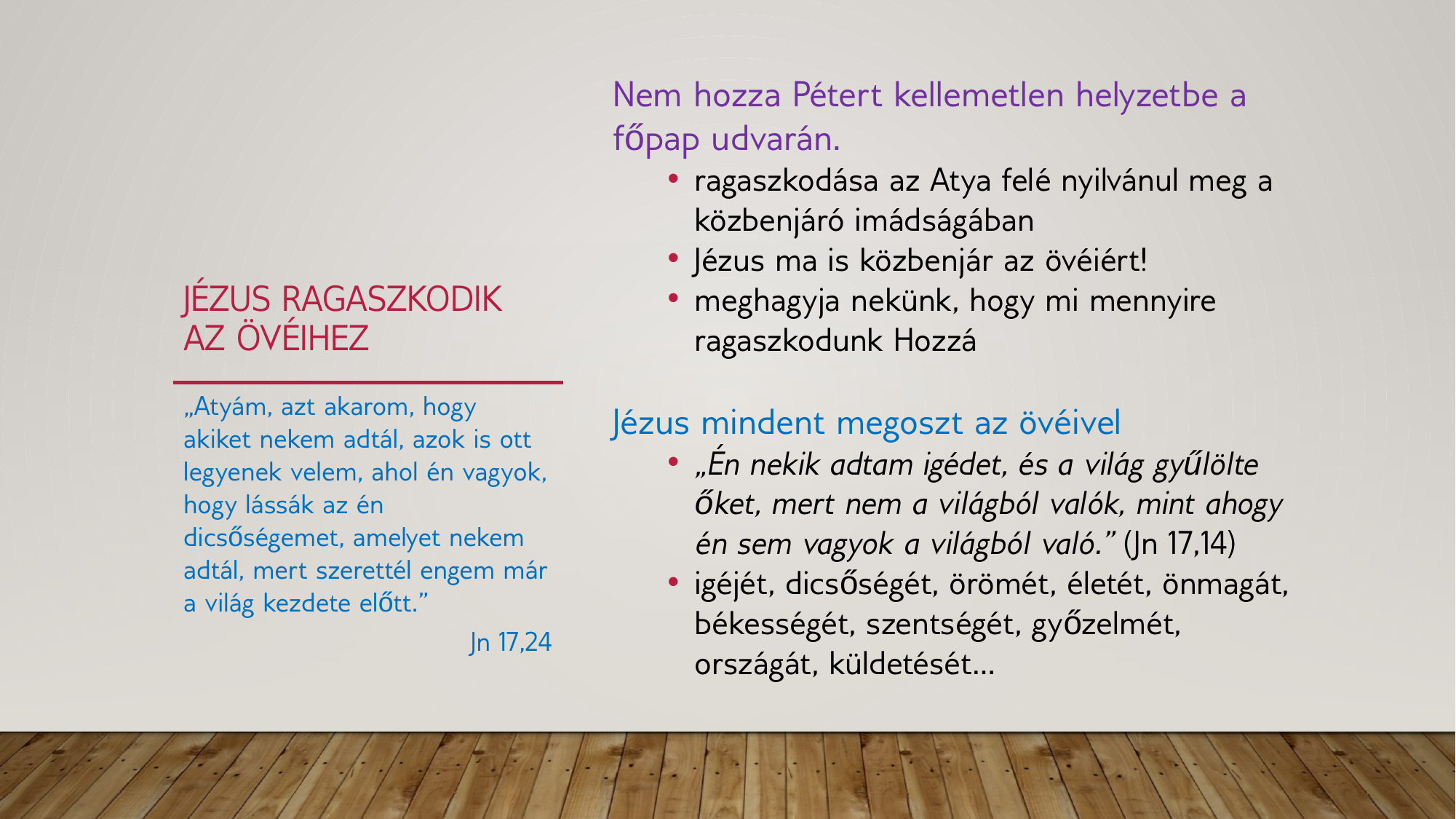

Nem hozza Pétert kellemetlen helyzetbe a főpap udvarán.
ragaszkodása az Atya felé nyilvánul meg a közbenjáró imádságában
Jézus ma is közbenjár az övéiért!
meghagyja nekünk, hogy mi mennyire ragaszkodunk Hozzá

Jézus mindent megoszt az övéivel
„Én nekik adtam igédet, és a világ gyűlölte őket, mert nem a világból valók, mint ahogy én sem vagyok a világból való.” (Jn 17,14)
igéjét, dicsőségét, örömét, életét, önmagát, békességét, szentségét, győzelmét, országát, küldetését…
# Jézus ragaszkodik az övéihez
„Atyám, azt akarom, hogy akiket nekem adtál, azok is ott legyenek velem, ahol én vagyok, hogy lássák az én dicsőségemet, amelyet nekem adtál, mert szerettél engem már a világ kezdete előtt.”
Jn 17,24